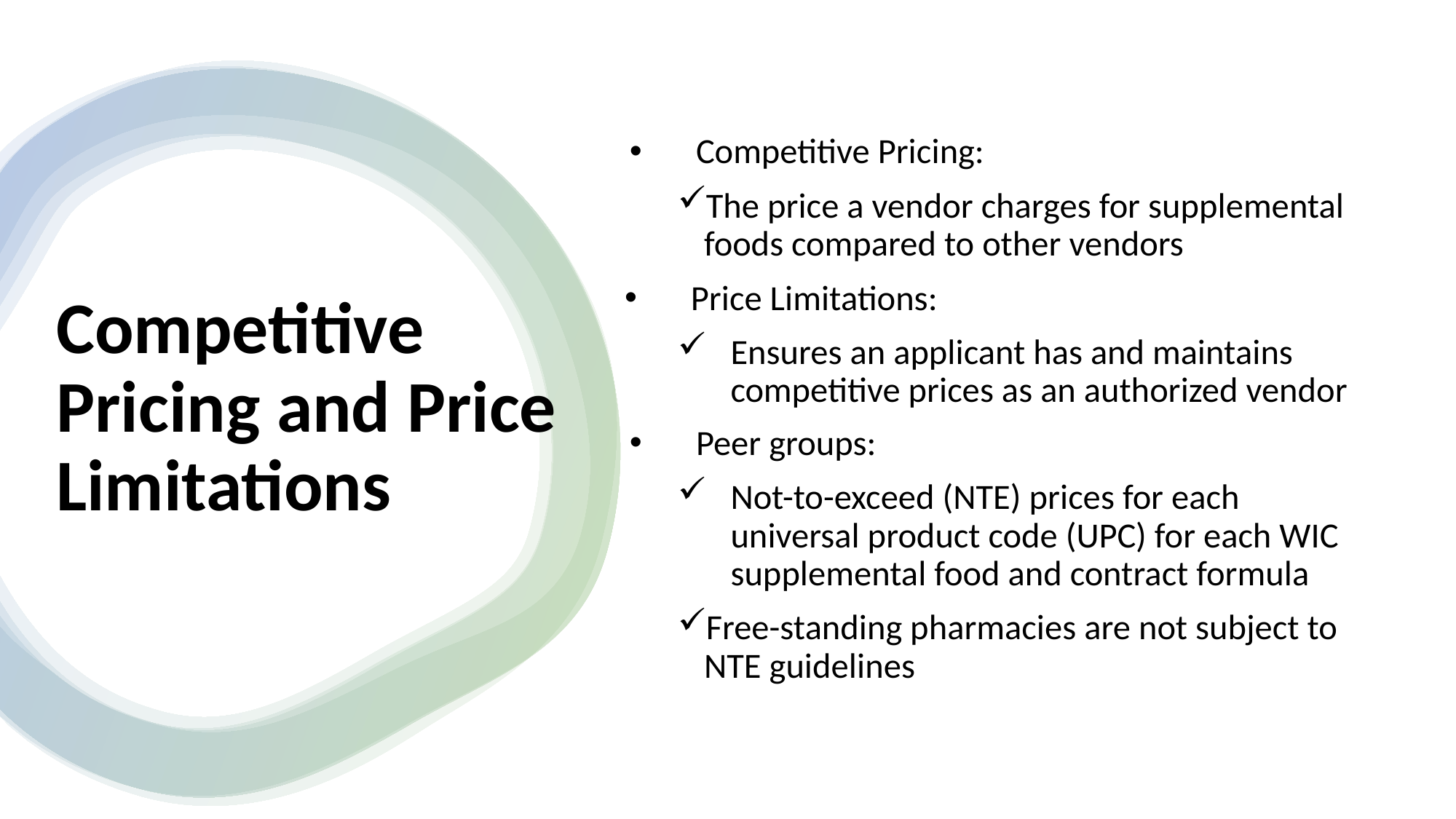

Competitive Pricing:
The price a vendor charges for supplemental foods compared to other vendors
Price Limitations:
Ensures an applicant has and maintains competitive prices as an authorized vendor
Peer groups:
Not-to-exceed (NTE) prices for each universal product code (UPC) for each WIC supplemental food and contract formula
Free-standing pharmacies are not subject to NTE guidelines
# Competitive Pricing and Price Limitations